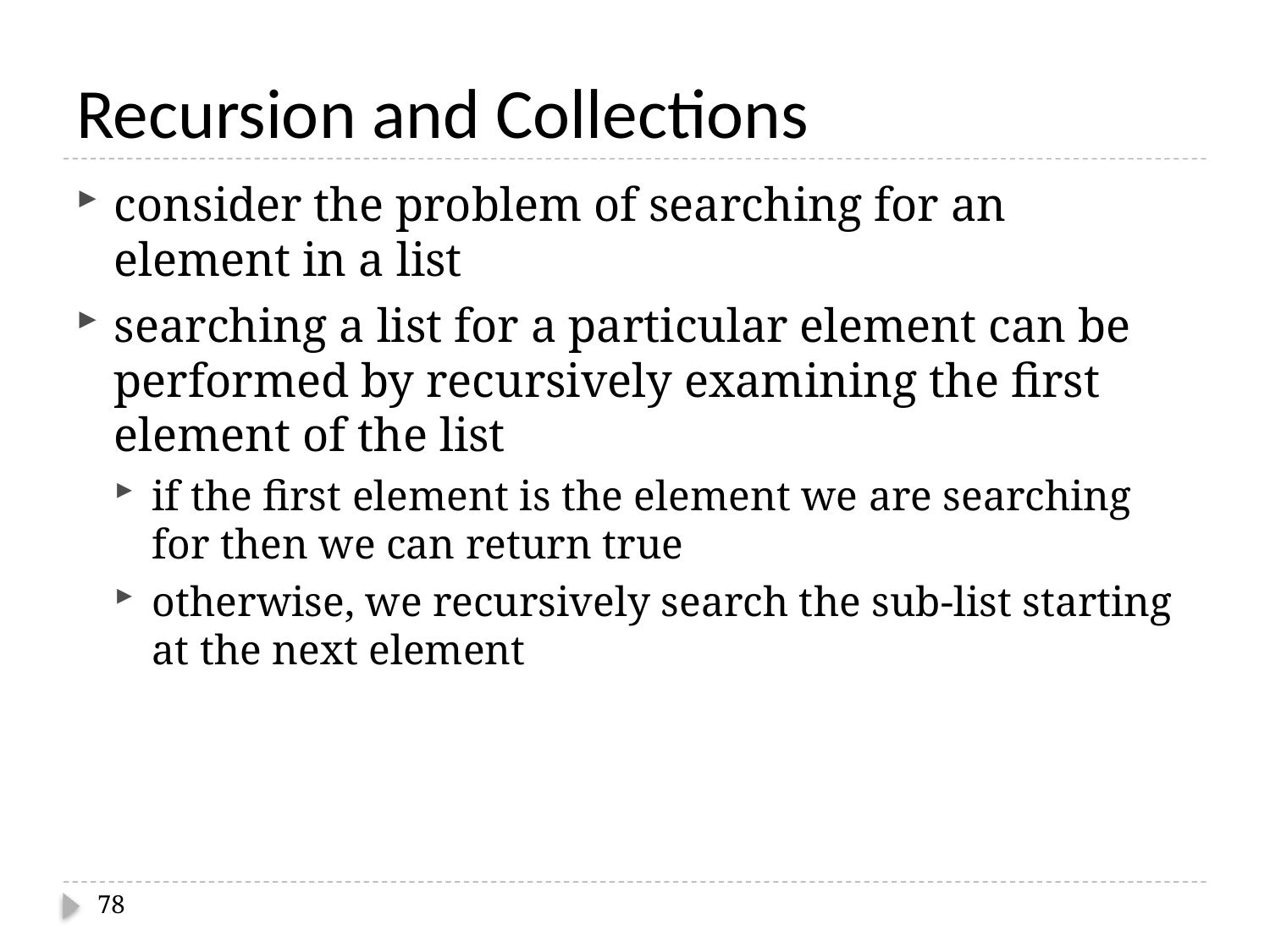

# Recursion and Collections
consider the problem of searching for an element in a list
searching a list for a particular element can be performed by recursively examining the first element of the list
if the first element is the element we are searching for then we can return true
otherwise, we recursively search the sub-list starting at the next element

78